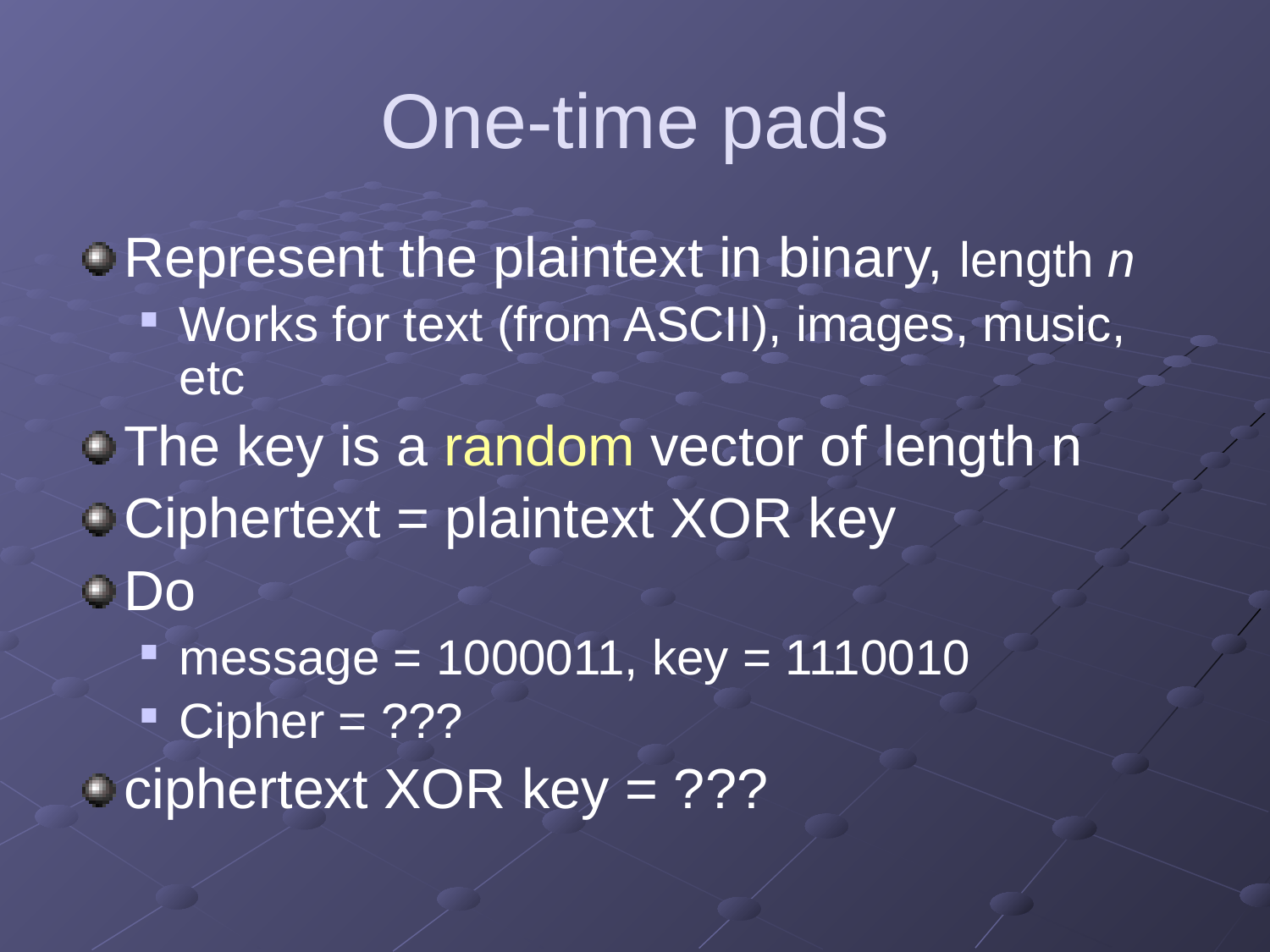

# One-time pads
Represent the plaintext in binary, length n
Works for text (from ASCII), images, music, etc
The key is a random vector of length n
Ciphertext = plaintext XOR key
Do
message = 1000011, key = 1110010
Cipher = ???
ciphertext XOR key = ???